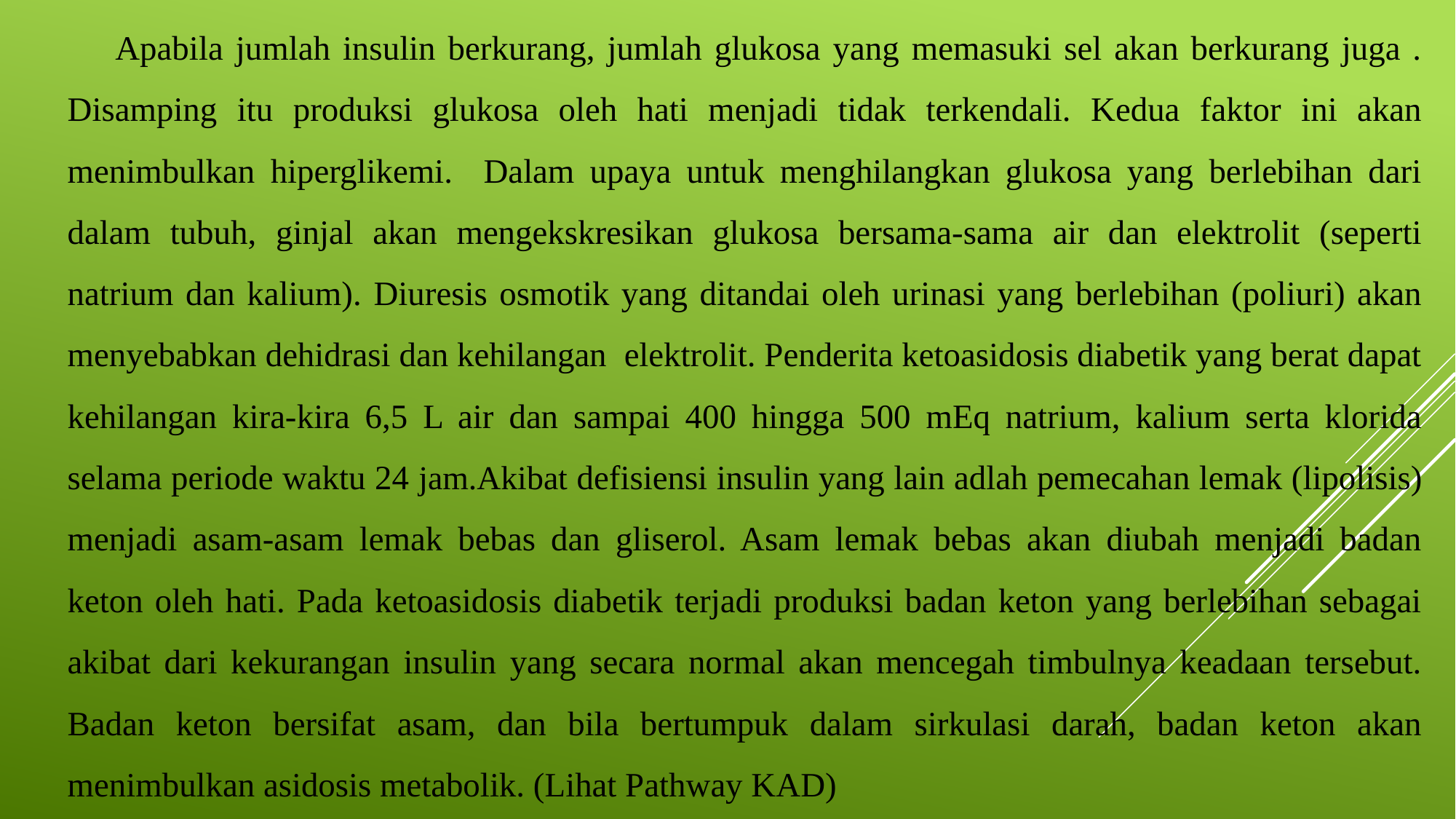

Apabila jumlah insulin berkurang, jumlah glukosa yang memasuki sel akan berkurang juga . Disamping itu produksi glukosa oleh hati menjadi tidak terkendali. Kedua faktor ini akan menimbulkan hiperglikemi.  Dalam upaya untuk menghilangkan glukosa yang berlebihan dari dalam tubuh, ginjal akan mengekskresikan glukosa bersama-sama air dan elektrolit (seperti natrium dan kalium). Diuresis osmotik yang ditandai oleh urinasi yang berlebihan (poliuri) akan menyebabkan dehidrasi dan kehilangan  elektrolit. Penderita ketoasidosis diabetik yang berat dapat kehilangan kira-kira 6,5 L air dan sampai 400 hingga 500 mEq natrium, kalium serta klorida selama periode waktu 24 jam.Akibat defisiensi insulin yang lain adlah pemecahan lemak (lipolisis) menjadi asam-asam lemak bebas dan gliserol. Asam lemak bebas akan diubah menjadi badan keton oleh hati. Pada ketoasidosis diabetik terjadi produksi badan keton yang berlebihan sebagai akibat dari kekurangan insulin yang secara normal akan mencegah timbulnya keadaan tersebut. Badan keton bersifat asam, dan bila bertumpuk dalam sirkulasi darah, badan keton akan menimbulkan asidosis metabolik. (Lihat Pathway KAD)